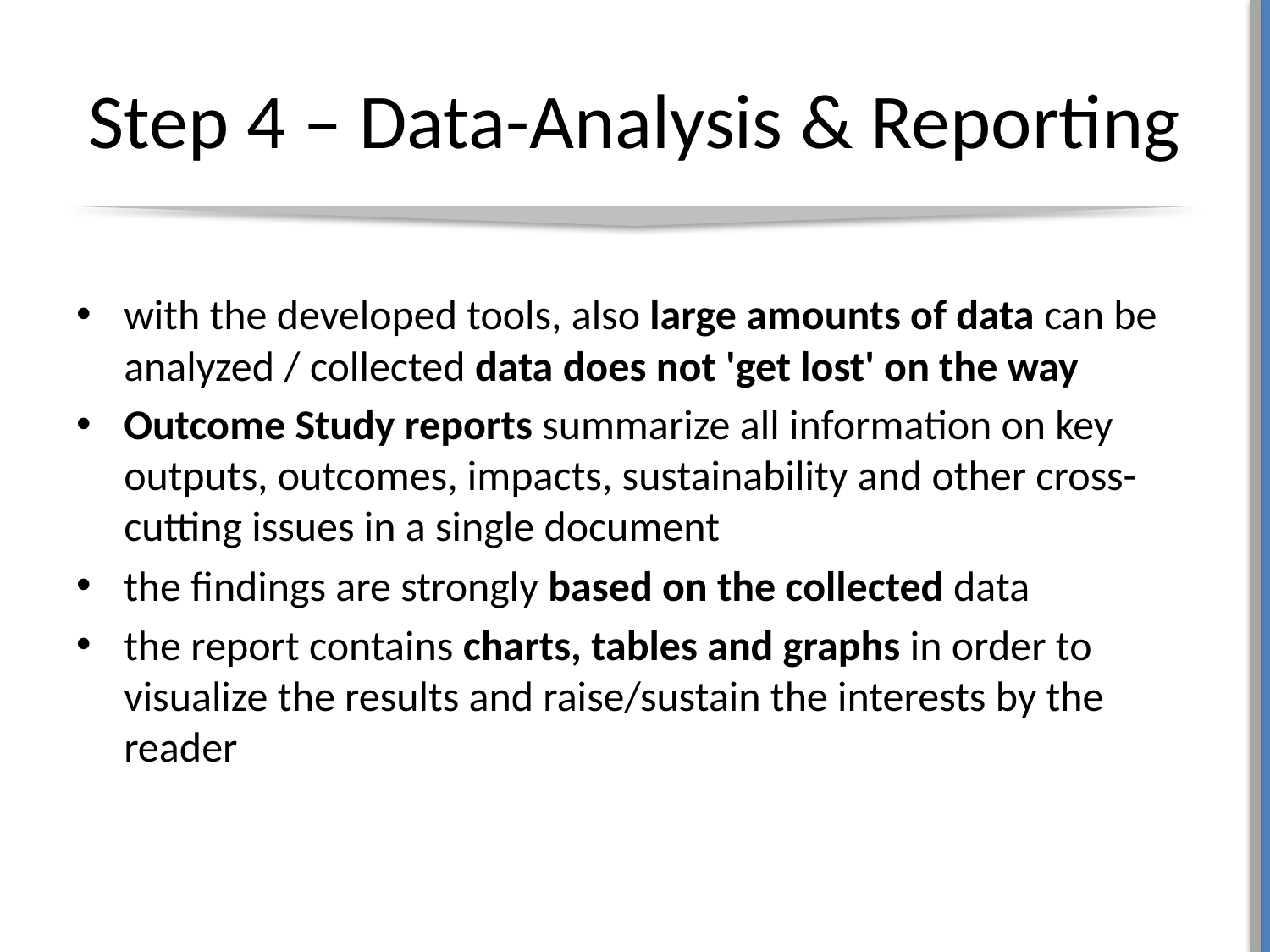

# Step 4 – Data-Analysis & Reporting

with the developed tools, also large amounts of data can be analyzed / collected data does not 'get lost' on the way
Outcome Study reports summarize all information on key outputs, outcomes, impacts, sustainability and other cross-cutting issues in a single document
the findings are strongly based on the collected data
the report contains charts, tables and graphs in order to visualize the results and raise/sustain the interests by the reader